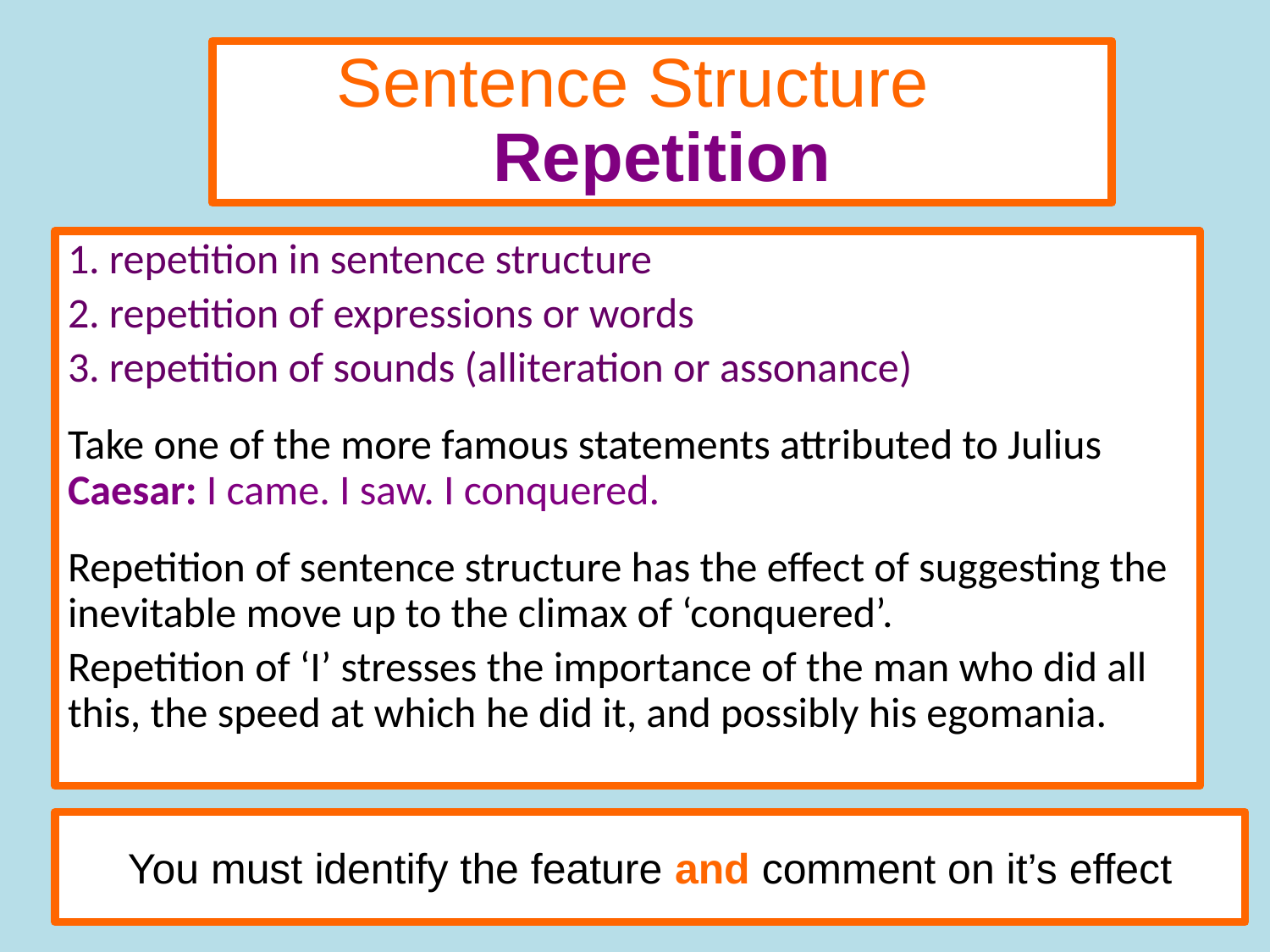

Sentence Structure
Repetition
1. repetition in sentence structure
2. repetition of expressions or words
3. repetition of sounds (alliteration or assonance)

Take one of the more famous statements attributed to Julius Caesar: I came. I saw. I conquered.

Repetition of sentence structure has the effect of suggesting the inevitable move up to the climax of ‘conquered’.
Repetition of ‘I’ stresses the importance of the man who did all this, the speed at which he did it, and possibly his egomania.
You must identify the feature and comment on it’s effect